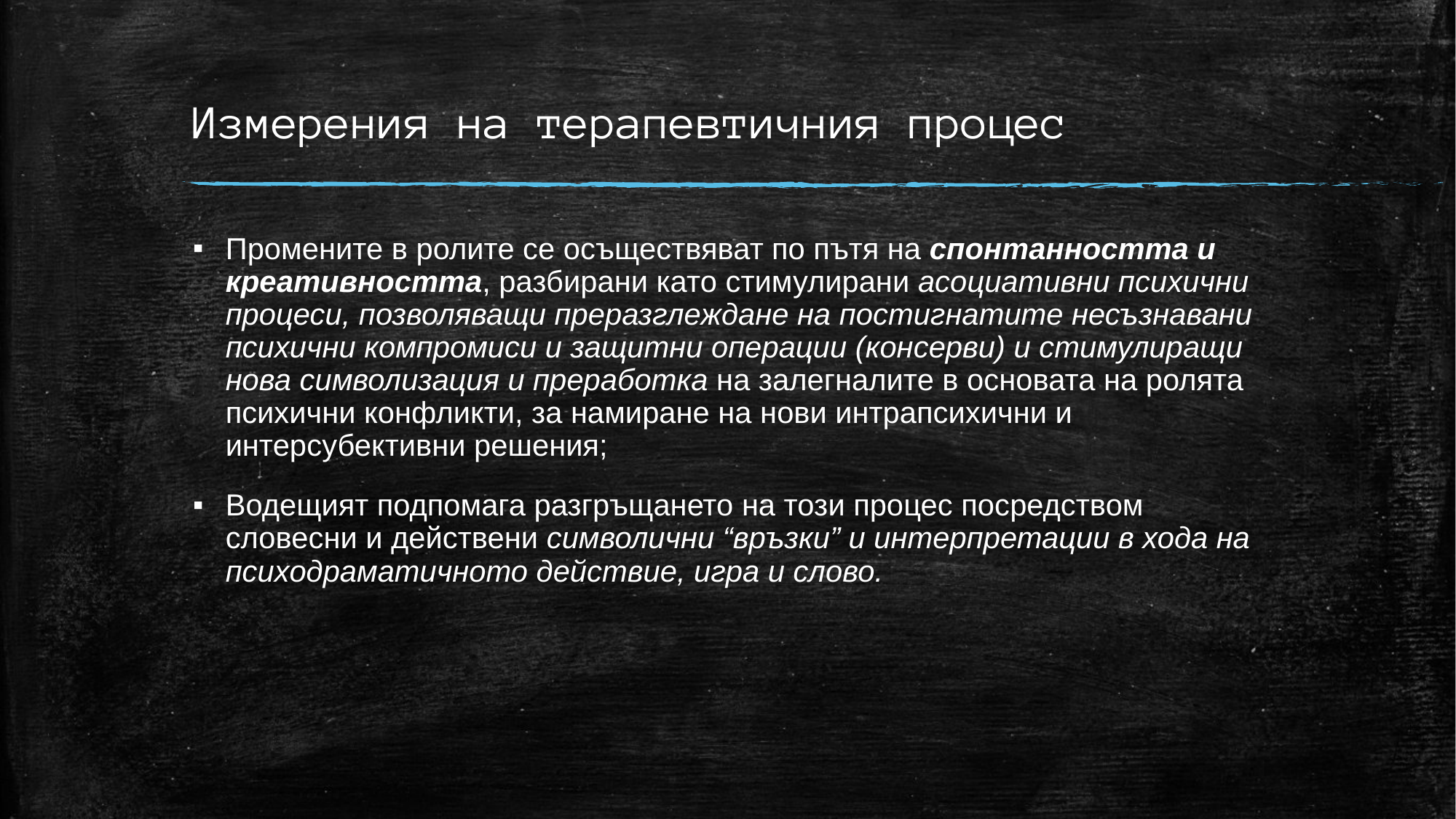

# Измерения на терапевтичния процес
Промените в ролите се осъществяват по пътя на спонтанността и креативността, разбирани като стимулирани асоциативни психични процеси, позволяващи преразглеждане на постигнатите несъзнавани психични компромиси и защитни операции (консерви) и стимулиращи нова символизация и преработка на залегналите в основата на ролята психични конфликти, за намиране на нови интрапсихични и интерсубективни решения;
Водещият подпомага разгръщането на този процес посредством словесни и действени символични “връзки” и интерпретации в хода на  психодраматичното действие, игра и слово.